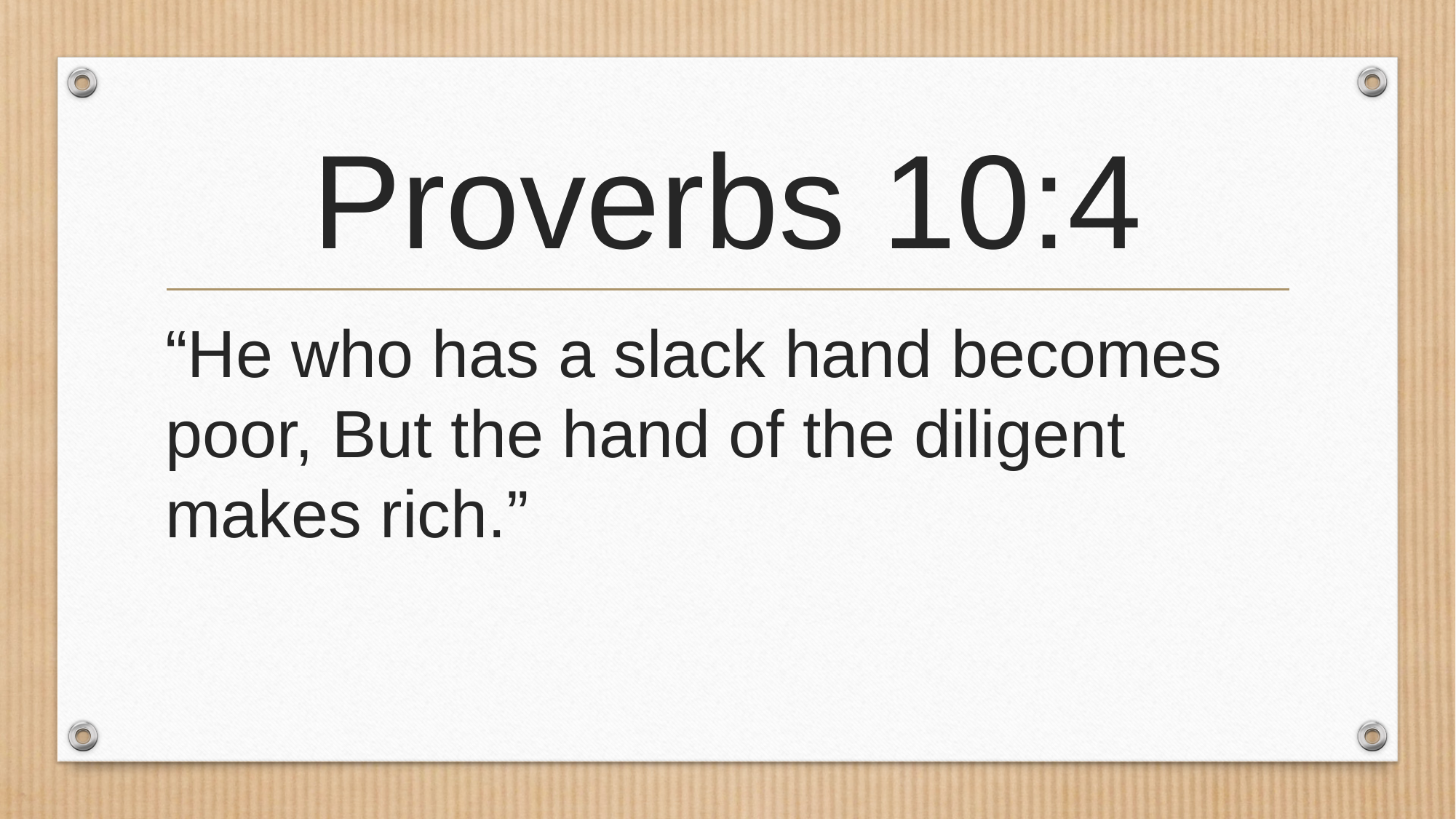

# Proverbs 10:4
“He who has a slack hand becomes poor, But the hand of the diligent makes rich.”